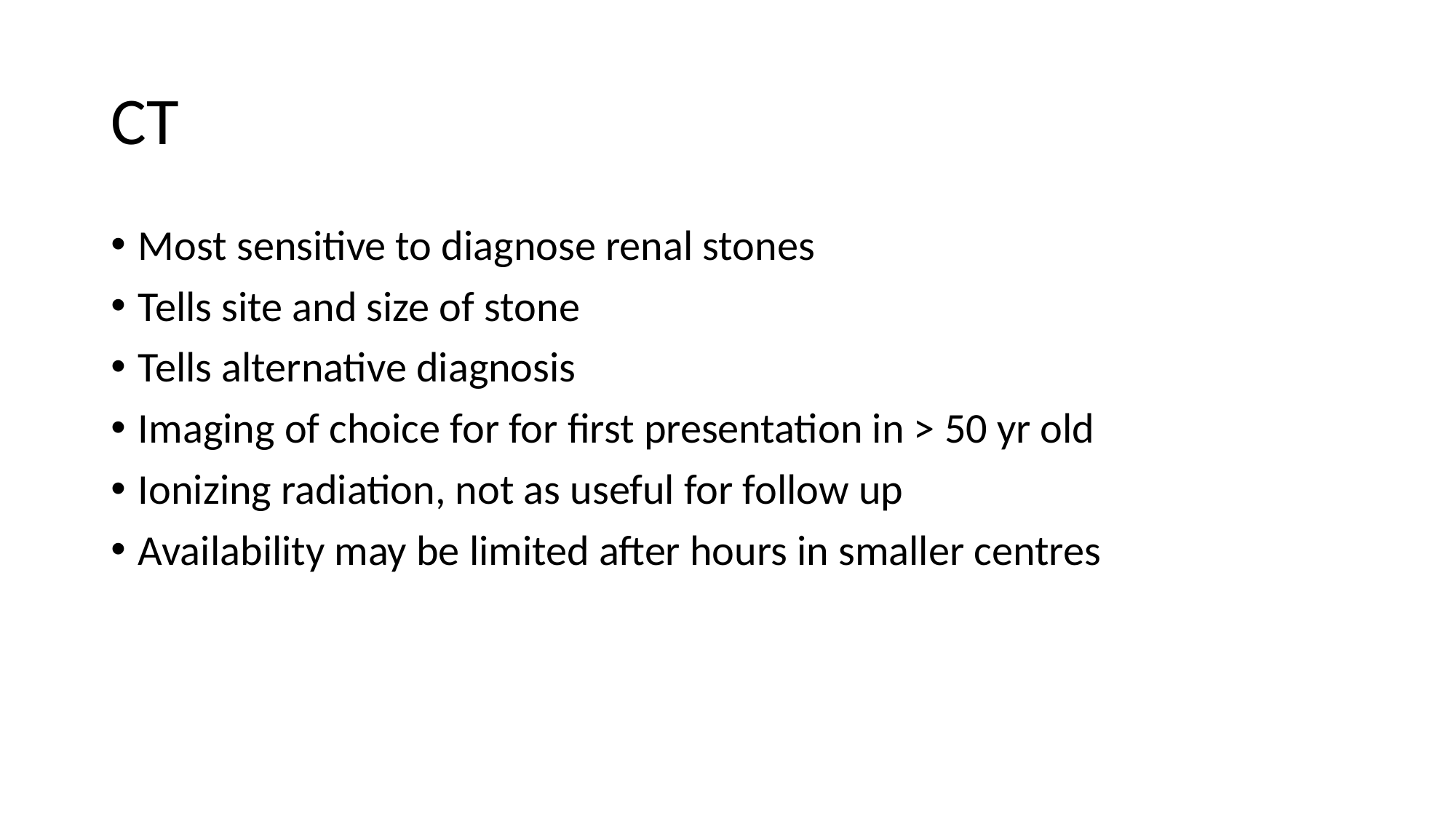

# CT
Most sensitive to diagnose renal stones
Tells site and size of stone
Tells alternative diagnosis
Imaging of choice for for first presentation in > 50 yr old
Ionizing radiation, not as useful for follow up
Availability may be limited after hours in smaller centres